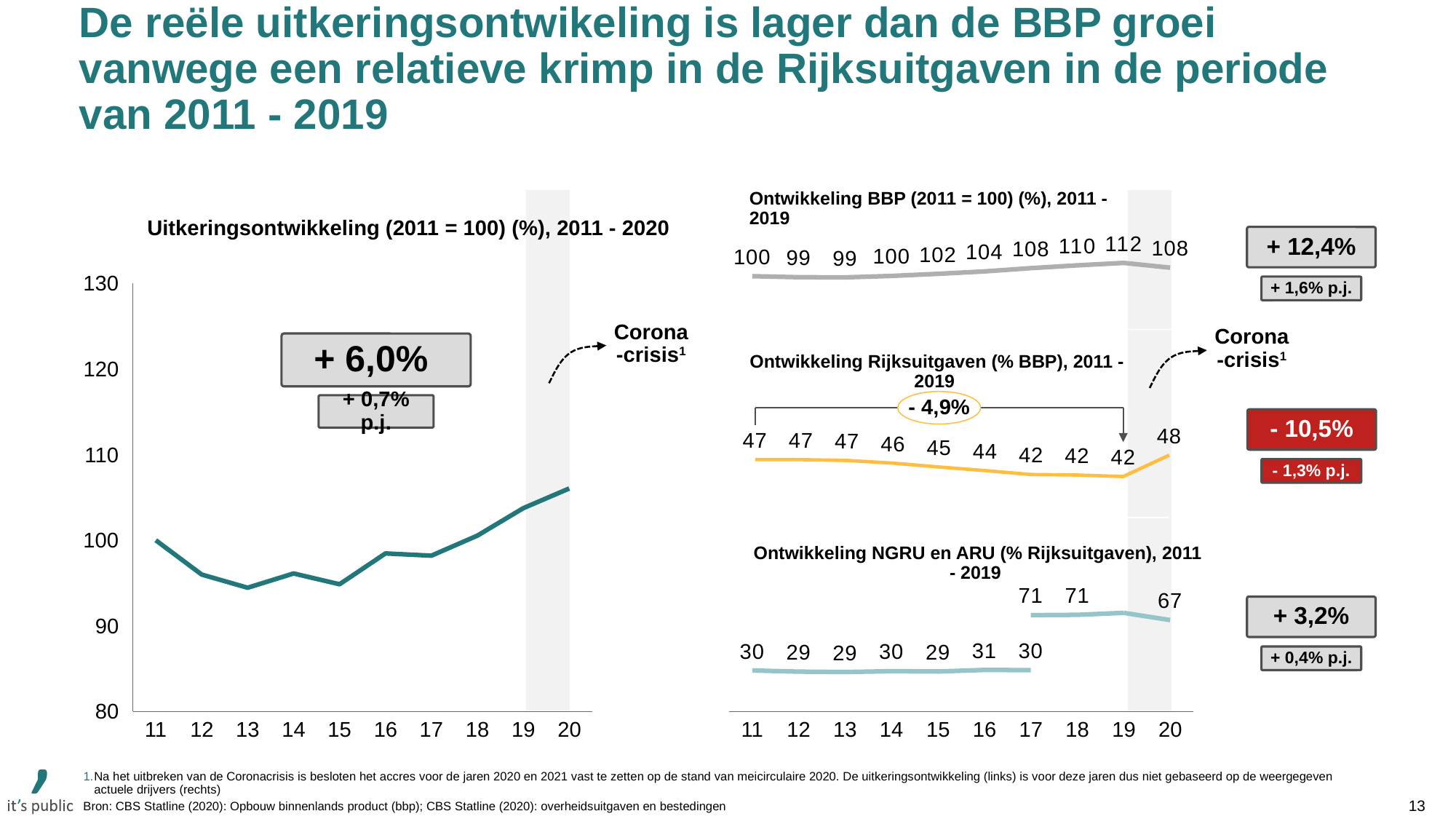

# De reële uitkeringsontwikeling is lager dan de BBP groei vanwege een relatieve krimp in de Rijksuitgaven in de periode van 2011 - 2019
Ontwikkeling BBP (2011 = 100) (%), 2011 - 2019

Uitkeringsontwikkeling (2011 = 100) (%), 2011 - 2020

### Chart

| Category |  |
|---|---|
+ 12,4%
130

### Chart

| Category |  |
|---|---|
+ 1,6% p.j.
Corona-crisis1
Corona-crisis1
+ 6,0%

Ontwikkeling Rijksuitgaven (% BBP), 2011 - 2019

120
- 4,9%
+ 0,7% p.j.

### Chart

| Category |  |
|---|---|
- 10,5%
110
- 1,3% p.j.
100
Ontwikkeling NGRU en ARU (% Rijksuitgaven), 2011 - 2019

### Chart

| Category |  |  |
|---|---|---|
+ 3,2%
90
+ 0,4% p.j.
80
11
12
13
14
15
16
17
18
19
20
11
12
13
14
15
16
17
18
19
20
Na het uitbreken van de Coronacrisis is besloten het accres voor de jaren 2020 en 2021 vast te zetten op de stand van meicirculaire 2020. De uitkeringsontwikkeling (links) is voor deze jaren dus niet gebaseerd op de weergegeven actuele drijvers (rechts)
13
Bron: CBS Statline (2020): Opbouw binnenlands product (bbp); CBS Statline (2020): overheidsuitgaven en bestedingen